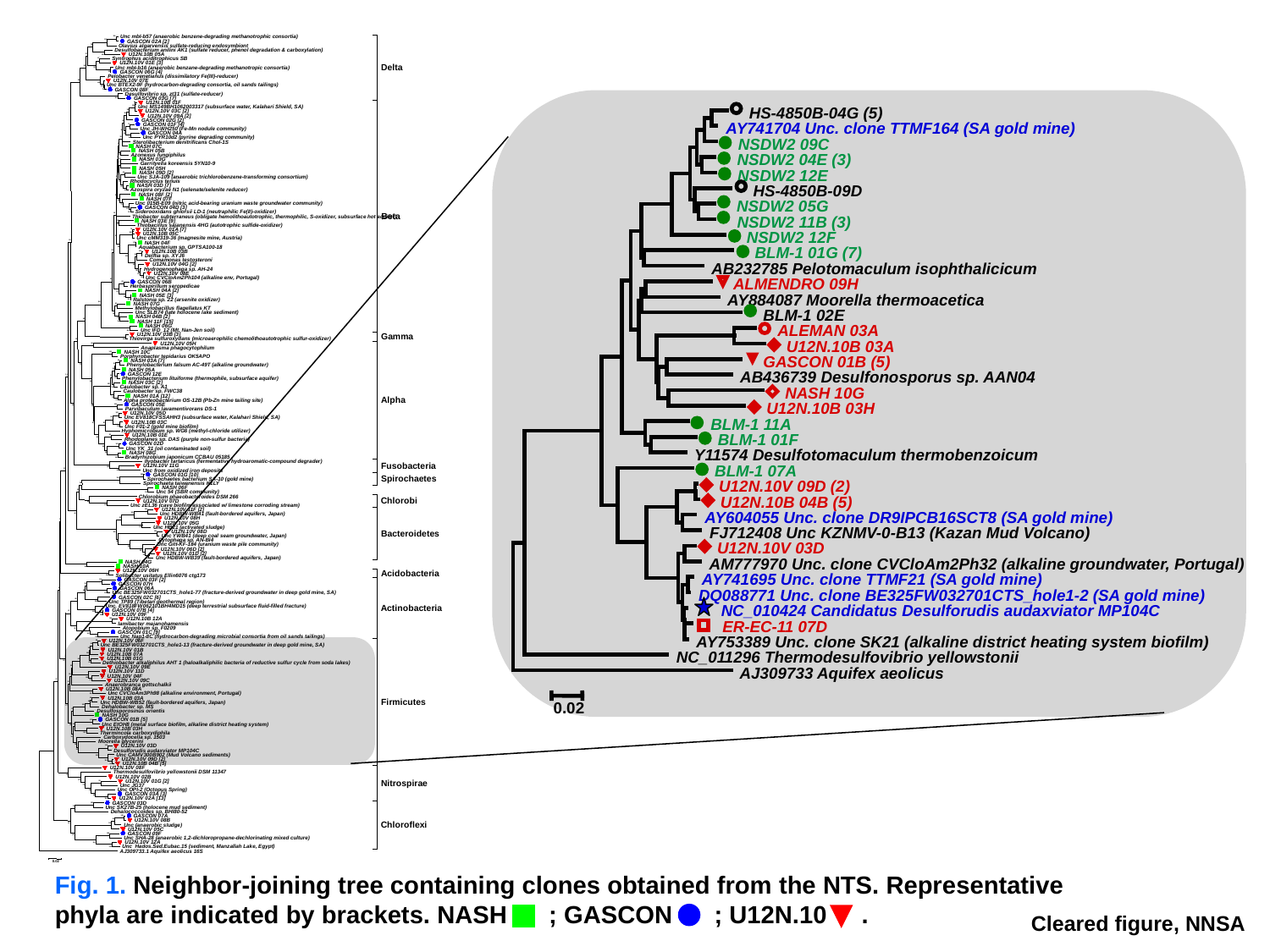

Unc mbI-b57 (anaerobic benzene-degrading methanotrophic consortia)

 GASCON 02A [2]

 Olavius algarvensis sulfate-reducing endosymbiont

 Desulfobacterium anilini AK1 (sulfate reducer, phenol degradation & carboxylation)

 U12N.10B 05A

 Syntrophus aciditrophicus SB

 U12N.10V 01E [3]

Delta
 Unc mbI-b16 (anaerobic benzane-degrading methanotropic consortia)

 GASCON 06G [4]

 Pelobacter venetianus (dissimilatory Fe(III)-reducer)

 U12N.10V 07E

 Unc BTEX2-9F (hydrocarbon-degrading consortia, oil sands tailings)

 GASCON 08F

 Desulfovibrio sp. zt31 (sulfate-reducer)

 GASCON 03G [7]

 U12N.10B 01F

 Unc MS149BH1062003317 (subsurface water, Kalahari Shield, SA)

 U12N.10V 03C [2]

 U12N.10V 09A [2]

 GASCON 02G [2]
 GASCON 01F [4]

 Unc JH-WH250 (Fe-Mn nodule community)

 GASCON 04A

 Unc PYR10d2 (pyrine degrading community)

 Sterolibacterium denitrificans Chol-1S

 NASH 07C

 NASH 05B

 Azonexus fungiphilus

 NASH 03G

 Garrityella koreensis 5YN10-9

 NASH 05H

 NASH 09D [2]

 Unc SJA-109 (anaerobic trichlorobenzene-transforming consortium)

 Rhodocyclus tenuis

 NASH 03D [7]

 Azospira oryzae N1 (selenate/selenite reducer)

 NASH 08F [2]

 NASH 07F

 Unc 015B-E09 (nitric acid-bearing uranium waste groundwater community)

 GASCON 04D [3]

 Siderooxidans ghiorsii LD-1 (neutraphilic Fe(II)-oxidizer)

 Thiobacter subterraneus (obligate hemolithoautotrophic, thermophilic, S-oxidizer, subsurface hot aquifer)

 NASH 03E [9]

 Thiobacillus sajanensis 4HG (autotrophic sulfide-oxidizer)

 U12N.10V 01A [7]

 U12N.10B 05C

 Unc cMM319-36 (magnesite mine, Austria)

 NASH 04F

 Aquabacterium sp. GPTSA100-18

 U12N.10B 03B

 Delftia sp. XYJ6

 Comamonas testosteroni

 U12N.10V 04G [2]

 Hydrogenophaga sp. AH-24

 U12N.10V 08E

 Unc CVCloAm2Ph104 (alkaline env, Portugal)

 GASCON 06B

 Herbaspirillum seropedicae

 NASH 04A [2]

 NASH 05E [3]

 Ralstonia sp. 22 (arsenite oxidizer)

 NASH 07G

 Methylobacillus flagellatus KT

 Unc SLB74 (late holocene lake sediment)

 NASH 04B [2]

 NASH 11F [15]

 NASH 06G

100
100
100
87

98

100

100
100

75

100

99

100

100

100

96
41

69

59
81

100
79

73
91

100

100
99

98
100

84

100
95

54
100

100
62

100
100

100

95
100

100
100
65

100

100
100
48
98

100

52
82

95

100

100

51

98
100

86
100

100

100

100
92

100
99

98
64
34

100

66
43

100

73

100

59
99
100
27

100
54

100
52

100
55
100

100

99

57

98

99
75
38

48

100

100
71

100
91

99
100

100
65

100
100

 GASCON 07H

 GASCON 06A

 Unc BE325FW032701CTS_hole1-77 (fracture-derived groundwater in deep gold mine, SA)

 GASCON 02C [6]

 Unc TP89 (Tibetan geothermal region)

 Unc. EV818FW062101BH4MD15 (deep terrestrial subsurface fluid-filled fracture)
Actinobacteria

 GASCON 07B [4]

 U12N.10V 09F

 U12N.10B 12A

 Iamibacter majanohamensis

 Atopobium sp. F0209

 GASCON 01C [9]

 Unc Nap1-8C (hydrocarbon-degrading microbial consortia from oil sands tailings)

 U12N.10V 06F

 Unc BE325FW032701CTS_hole1-13 (fracture-derived groundwater in deep gold mine, SA)

 U12N.10V 01B

 U12N.10B 07A
 U12N.10B 01G

 Dethiobacter alkaliphilus AHT 1 (haloalkaliphilic bacteria of reductive sulfur cycle from soda lakes)

 U12N.10V 09E

 U12N.10V 11D

 U12N.10V 04F

 U12N.10V 09C

 Anaerobranca gottschalkii

 U12N.10B 08A

 Unc CVCloAm3Ph98 (alkaline environment, Portugal)

 U12N.10B 03A
Firmicutes

 Unc HDBW-WB52 (fault-bordered aquifers, Japan)

 Dehalobacter sp. MS

 Desulfosporosinus orientis

 NASH 10G
 GASCON 01B [5]

 Unc EtOH8 (metal surface biofilm, alkaline district heating system)

 U12N.10B 03H

 Thermincola carboxydiphila

 Carboxydocella sp. 1503

 Moorella glycerini

 U12N.10V 03D

 Desulforudis audaxviator MP104C

 Unc CAMV300B902 (Mud Volcano sediments)

 U12N.10V 09D [2]

 U12N.10B 04B [5]

 U12N.10V 08F

 Thermodesulfovibrio yellowstonii DSM 11347

 U12N.10V 02B

Nitrospirae

 U12N.10V 01G [2]

 Unc JG37

 Unc OPI-2 (Octopus Spring)

 GASCON 03A [3]

 U12N.10V 02A [13]

 GASCON 03D

 Unc SK27B-25 (holocene mud sediment)

 Dehalococcoides sp. BHI80-52

 GASCON 07A

 U12N.10V 08B

Chloroflexi

 Unc (anaerobic sludge)

 U12N.10V 05C
 GASCON 09F

 Unc SHA-28 (anaerobic 1,2-dichloropropane-dechlorinating mixed culture)

 U12N.10V 12A

 Unc  Hados.Sed.Eubac.15 (sediment, Manzallah Lake, Egypt)

 AJ309733.1 Aquifex aeolicus 16S
78
57
83
84

Beta

 Unc IFD_12 (Mt. Nan-Jen soil)

Gamma
 U12N.10V 03B [3]

 Thiovirga sulfuroxydans (microaerophilic chemolithoautotrophic sulfur-oxidizer)

 U12N.10V 05H

 Anaplasma phagocytophilum

 NASH 10C

 Porphyrobacter tepidarius OK5APO

 NASH 03A [7]

 Phenylobacterium falsum AC-49T (alkaline groundwater)

 NASH 05A

 GASCON 12E

 Phenylobacterium lituiforme (thermophile, subsurface aquifer)

 NASH 03C [2]

 Caulobacter sp. A1

 Caulobacter sp. FWC38

 NASH 01A [12]
Alpha

 Alpha proteobacterium OS-12B (Pb-Zn mine tailing site)

 GASCON 05E

 Parvibaculum lavamentivorans DS-1

 U12N.10V 05D

 Unc EV818CFSSAHH3 (subsurface water, Kalahari Shield, SA)

 U12N.10B 03C

 Unc F01-2 (gold mine biofilm)

 Hyphomicrobium sp. WG6 (methyl-chloride utilizer)
 U12N.10B 01E

 Rhodoplanes sp. DAS (purple non-sulfur bacteria)

 GASCON 02D

 Unc YK_31 (oil contaminated soil)

 NASH 08G

 Bradyrhizobium japonicum CCBAU 05185

 Ilyobacter tartaricus (fermentative hydroaromatic-compound degrader)

Fusobacteria

 U12N.10V 11G

 Unc from oxidized iron deposits

 GASCON 01G [10]

Spirochaetes

 Spirochaetes bacterium SA-10 (gold mine)

 Spirochaeta taiwanensis K1LY

 NASH 06F

 Unc 54 (SBR community)

 Chlorobium phaeobacteroides DSM 266

Chlorobi

 U12N.10V 07D

 Unc zEL36 (cave biofilm associated w/ limestone corroding stream)

 U12N.10V 11F [2]

 Unc HDBW-WB41 (fault-bordered aquifers, Japan)

 U12N.10V 08H

 U12N.10V 05G

 Unc HB21 (activated sludge)

Bacteroidetes
 U12N.10V 08D

 Unc YWB41 (deep coal seam groundwater, Japan)

 Cytophaga sp. AN-BI4

 Unc Gitt-KF-184 (uranium waste pile community)

 U12N.10V 06D [2]

 U12N.10V 01D [2]

 Unc HDBW-WB39 (fault-bordered aquifers, Japan)

 NASH 04G

 NASH 10A

 U12N.10V 06H
Acidobacteria

 Solibacter usitatus Ellin6076 ctg173

 GASCON 03F [2]

69
100
38
38
38
75
16
38
38
96
3
59
3
23
6
90
3
2
57
63
99
2
58
73
92
53
15
36
79
100
5
24
100
36
32
100
61
100
99
88
88
99
92
78
95
100
100
61
53
77
90
54
52
96
71
11
99
48
38
26
86
15
36
34
44
7
3
47
29
30
25
17
10
17
29
18

0.02

 HS-4850B-04G (5)
 AY741704 Unc. clone TTMF164 (SA gold mine)
 NSDW2 09C
 NSDW2 04E (3)
 NSDW2 12E
 HS-4850B-09D
 NSDW2 05G
 NSDW2 11B (3)
 NSDW2 12F
 BLM-1 01G (7)
 AB232785 Pelotomaculum isophthalicicum
 ALMENDRO 09H
 AY884087 Moorella thermoacetica
 BLM-1 02E
 ALEMAN 03A
 U12N.10B 03A
 GASCON 01B (5)
 AB436739 Desulfonosporus sp. AAN04
 NASH 10G
 U12N.10B 03H
 BLM-1 11A
 BLM-1 01F
 Y11574 Desulfotomaculum thermobenzoicum
 BLM-1 07A
 U12N.10V 09D (2)
 U12N.10B 04B (5)
 AY604055 Unc. clone DR9IPCB16SCT8 (SA gold mine)
 FJ712408 Unc KZNMV-0-B13 (Kazan Mud Volcano)
 U12N.10V 03D
 AM777970 Unc. clone CVCloAm2Ph32 (alkaline groundwater, Portugal)
 AY741695 Unc. clone TTMF21 (SA gold mine)
 DQ088771 Unc. clone BE325FW032701CTS_hole1-2 (SA gold mine)
 NC_010424 Candidatus Desulforudis audaxviator MP104C
 ER-EC-11 07D
 AY753389 Unc. clone SK21 (alkaline district heating system biofilm)
 NC_011296 Thermodesulfovibrio yellowstonii
 AJ309733 Aquifex aeolicus

0.02

Fig. 1. Neighbor-joining tree containing clones obtained from the NTS. Representative phyla are indicated by brackets. NASH      ; GASCON      ; U12N.10     .

Cleared figure, NNSA